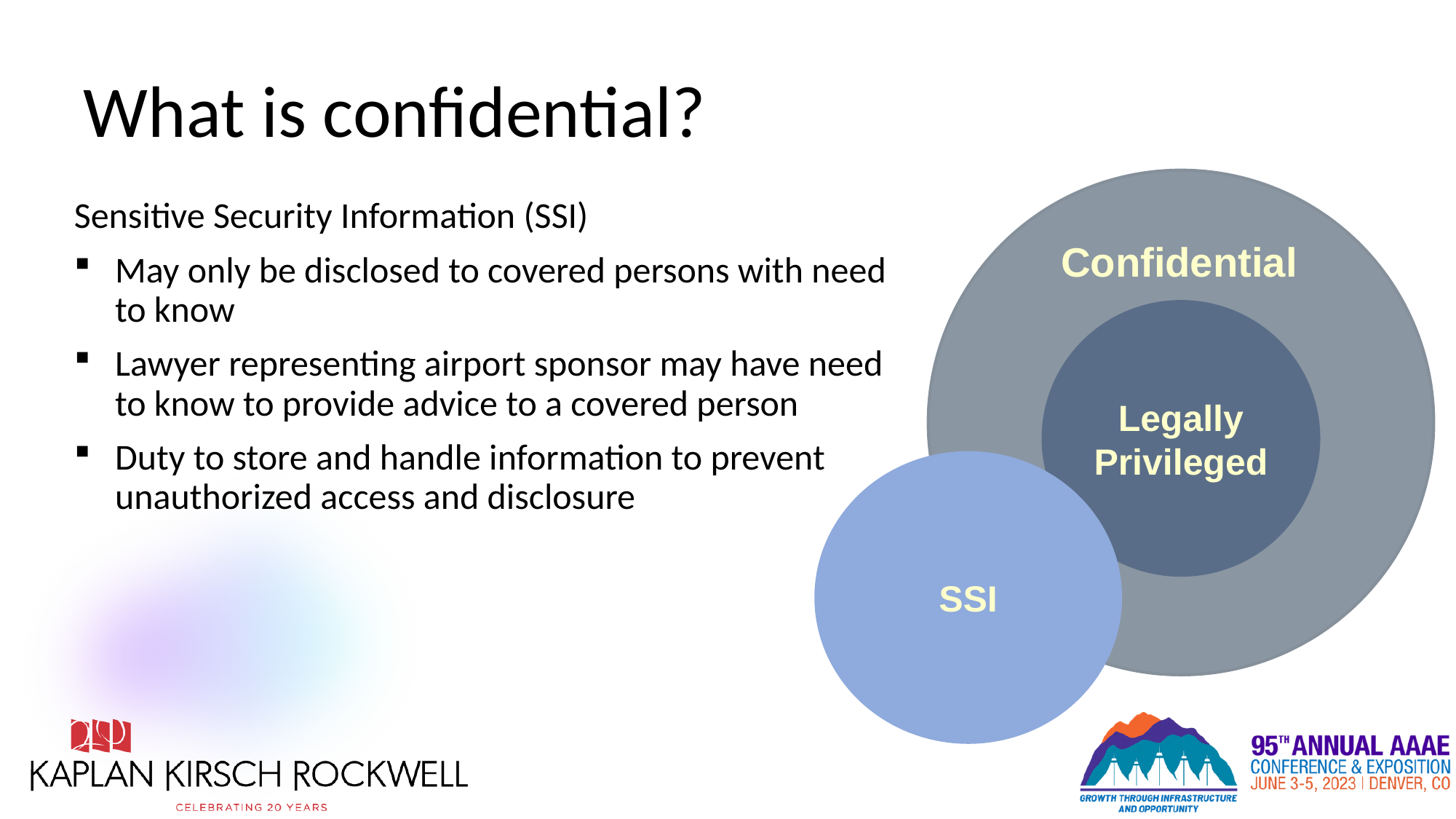

# What is confidential?

Sensitive Security Information (SSI)
May only be disclosed to covered persons with need to know
Lawyer representing airport sponsor may have need to know to provide advice to a covered person
Duty to store and handle information to prevent unauthorized access and disclosure

Confidential
Legally Privileged
SSI